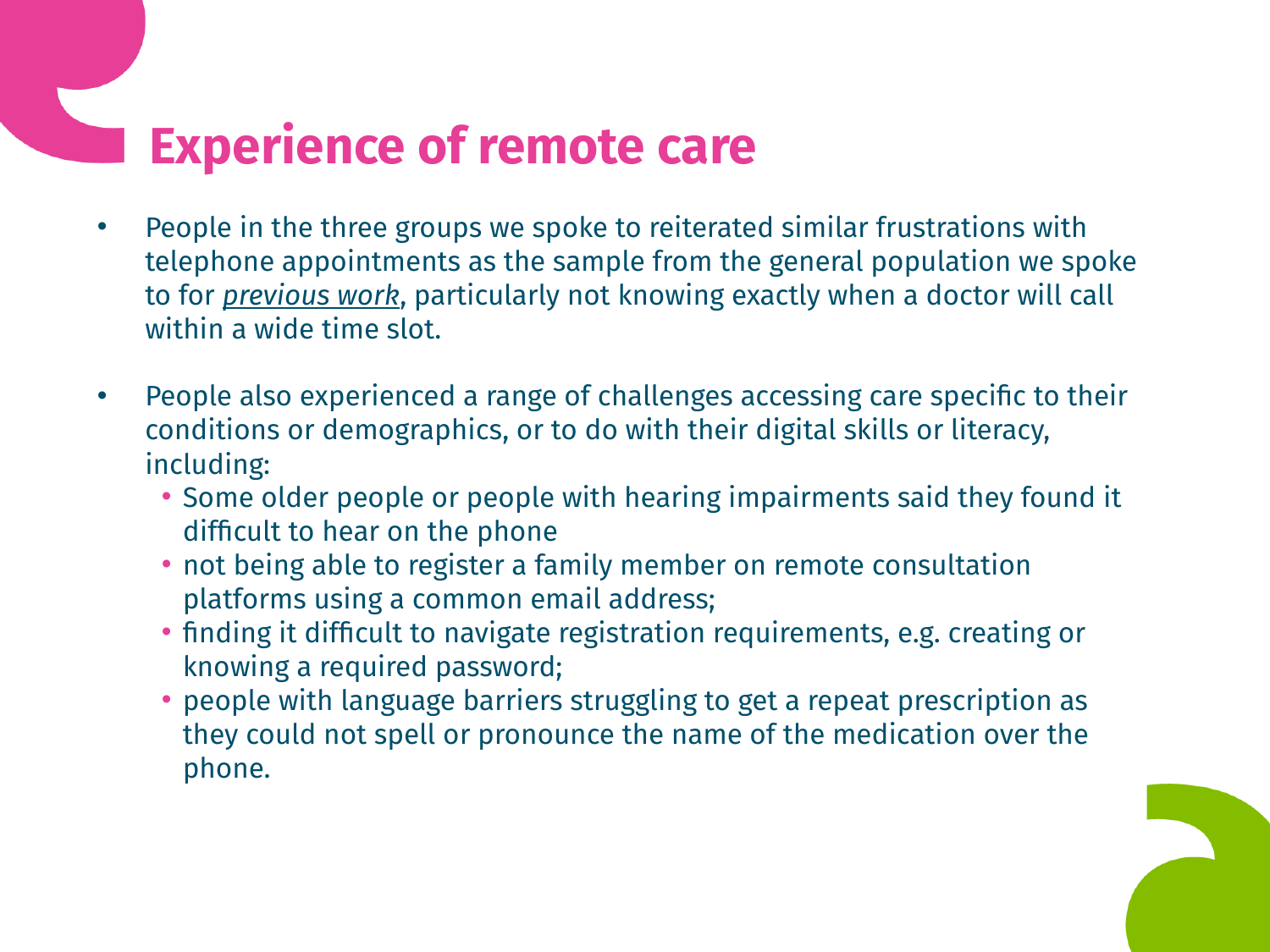

# Experience of remote care
People in the three groups we spoke to reiterated similar frustrations with telephone appointments as the sample from the general population we spoke to for previous work, particularly not knowing exactly when a doctor will call within a wide time slot.
People also experienced a range of challenges accessing care specific to their conditions or demographics, or to do with their digital skills or literacy, including:
Some older people or people with hearing impairments said they found it difficult to hear on the phone
not being able to register a family member on remote consultation platforms using a common email address;
finding it difficult to navigate registration requirements, e.g. creating or knowing a required password;
people with language barriers struggling to get a repeat prescription as they could not spell or pronounce the name of the medication over the phone.